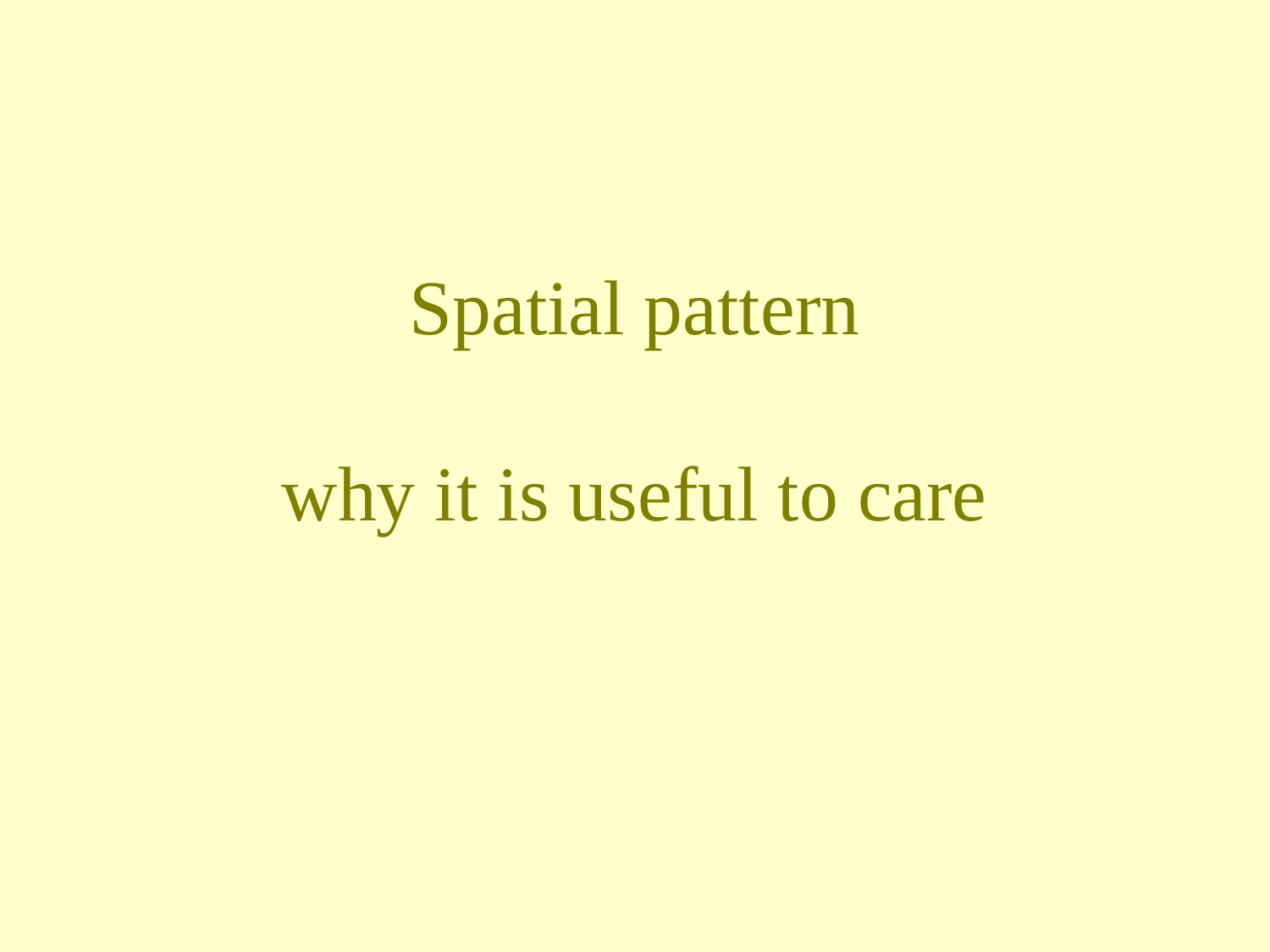

# Spatial pattern why it is useful to care